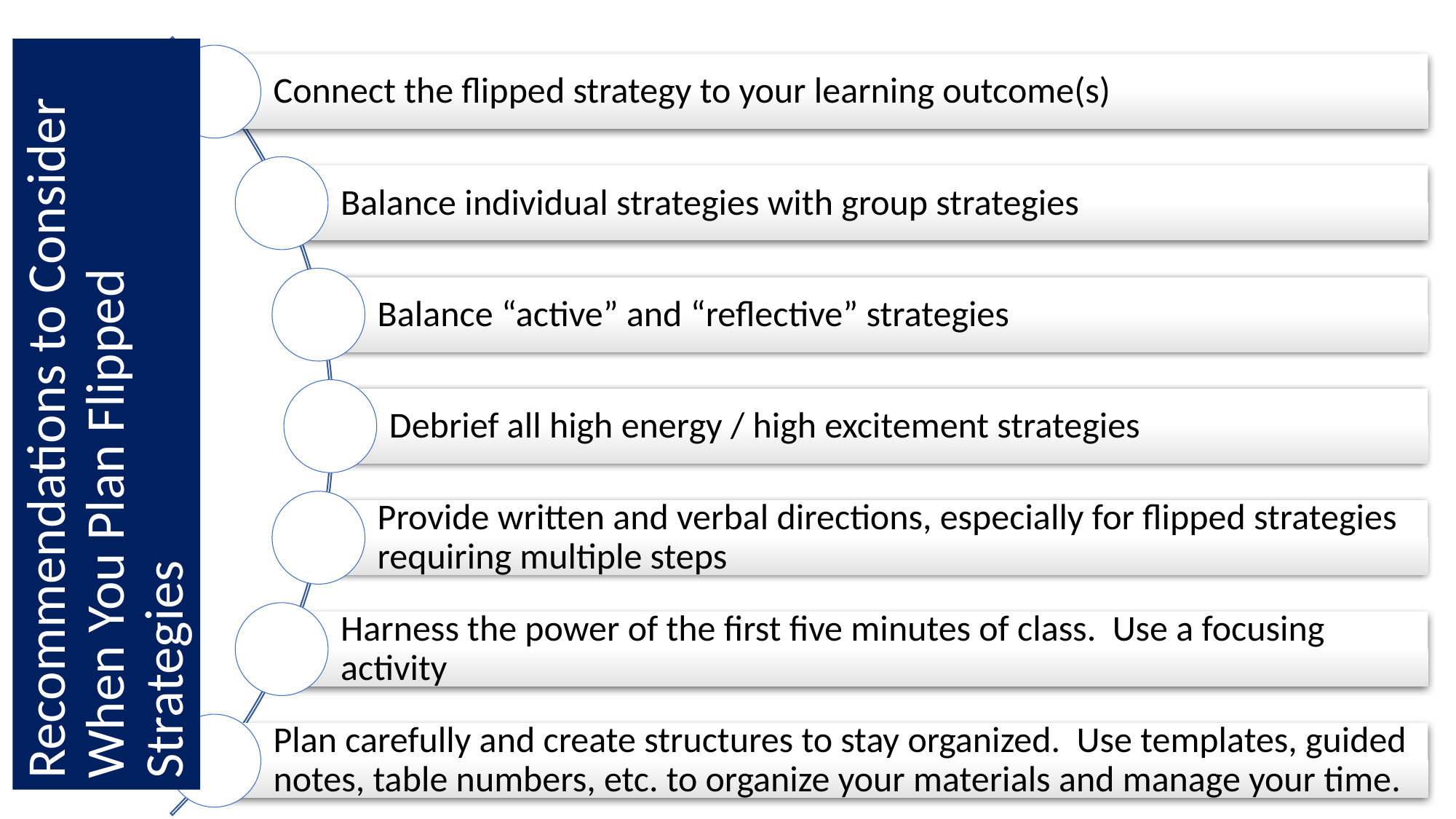

Connect the flipped strategy to your learning outcome(s)
Balance individual strategies with group strategies
Balance “active” and “reflective” strategies
Debrief all high energy / high excitement strategies
Provide written and verbal directions, especially for flipped strategies requiring multiple steps
Harness the power of the first five minutes of class.  Use a focusing activity
Plan carefully and create structures to stay organized.  Use templates, guided notes, table numbers, etc. to organize your materials and manage your time.
Recommendations to Consider When You Plan Flipped Strategies